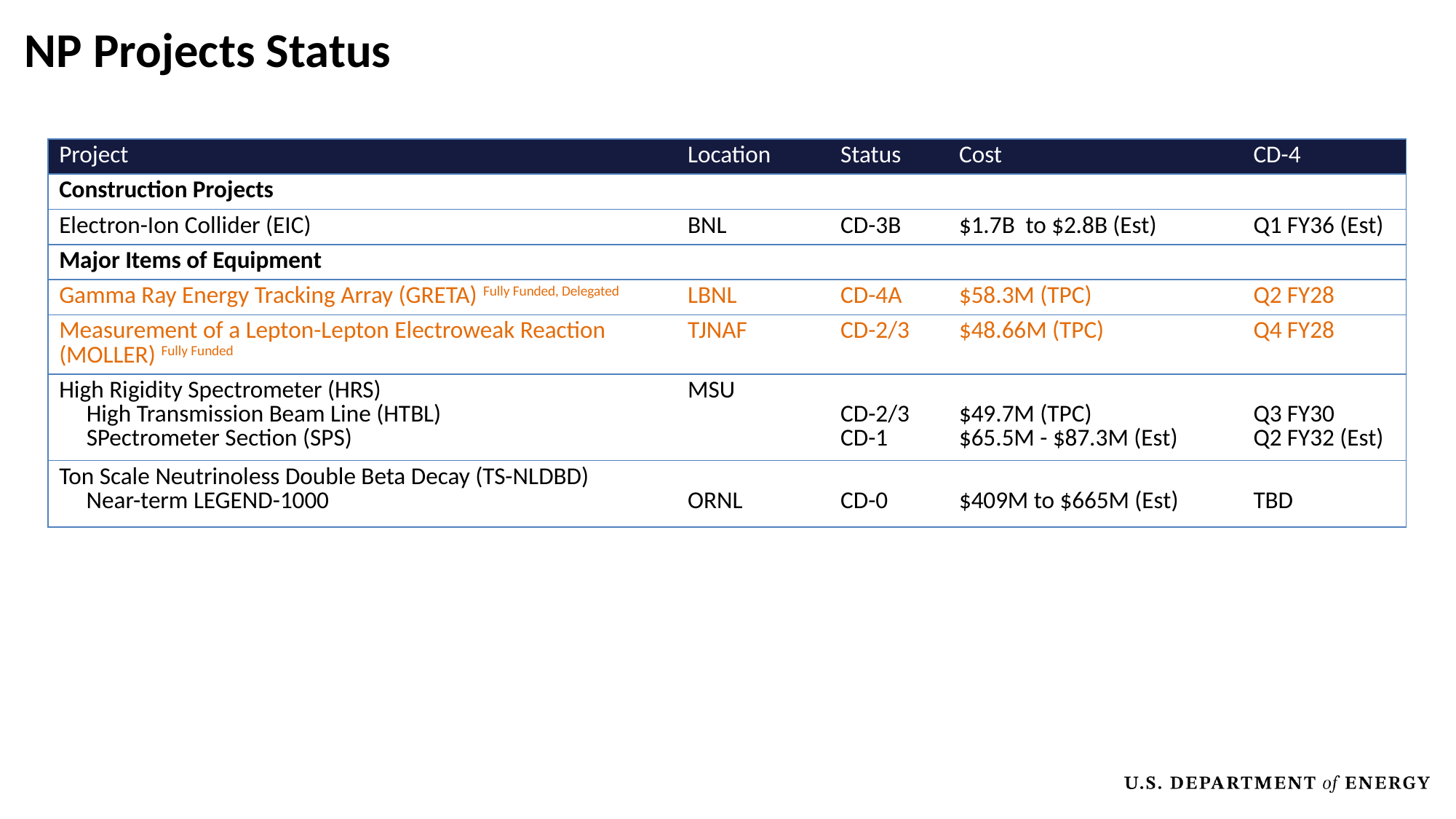

# NP Projects Status
| Project | Location | Status | Cost | CD-4 |
| --- | --- | --- | --- | --- |
| Construction Projects |  |  |  |  |
| Electron-Ion Collider (EIC) | BNL | CD-3B | $1.7B to $2.8B (Est) | Q1 FY36 (Est) |
| Major Items of Equipment |  |  |  |  |
| Gamma Ray Energy Tracking Array (GRETA) Fully Funded, Delegated | LBNL | CD-4A | $58.3M (TPC) | Q2 FY28 |
| Measurement of a Lepton-Lepton Electroweak Reaction (MOLLER) Fully Funded | TJNAF | CD-2/3 | $48.66M (TPC) | Q4 FY28 |
| High Rigidity Spectrometer (HRS) High Transmission Beam Line (HTBL) SPectrometer Section (SPS) | MSU | CD-2/3 CD-1 | $49.7M (TPC) $65.5M - $87.3M (Est) | Q3 FY30 Q2 FY32 (Est) |
| Ton Scale Neutrinoless Double Beta Decay (TS-NLDBD) Near-term LEGEND-1000 | ORNL | CD-0 | $409M to $665M (Est) | TBD |
6